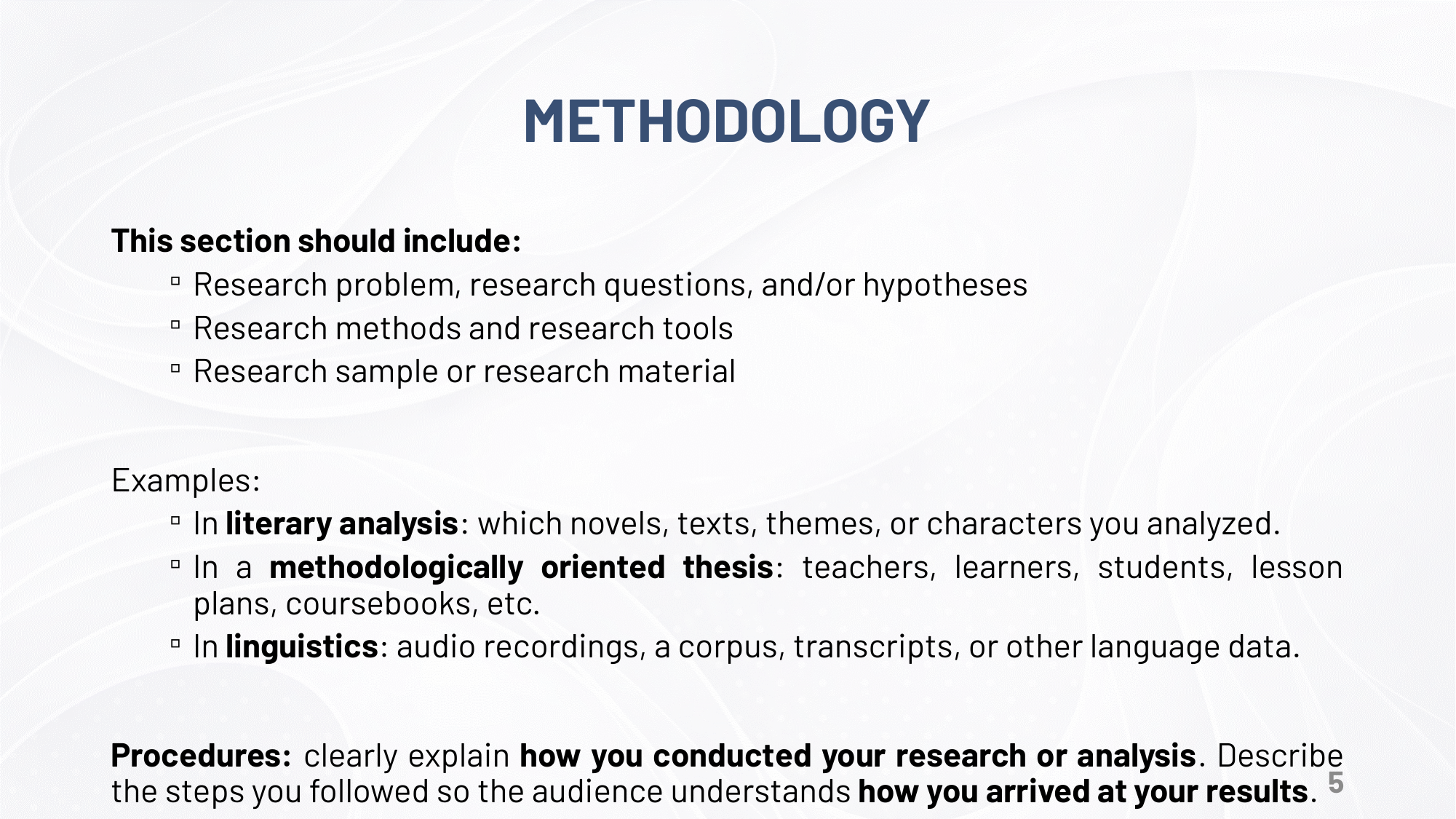

# METHODOLOGY
This section should include:
Research problem, research questions, and/or hypotheses
Research methods and research tools
Research sample or research material

Examples:
In literary analysis: which novels, texts, themes, or characters you analyzed.
In a methodologically oriented thesis: teachers, learners, students, lesson plans, coursebooks, etc.
In linguistics: audio recordings, a corpus, transcripts, or other language data.

Procedures: clearly explain how you conducted your research or analysis. Describe the steps you followed so the audience understands how you arrived at your results.
5